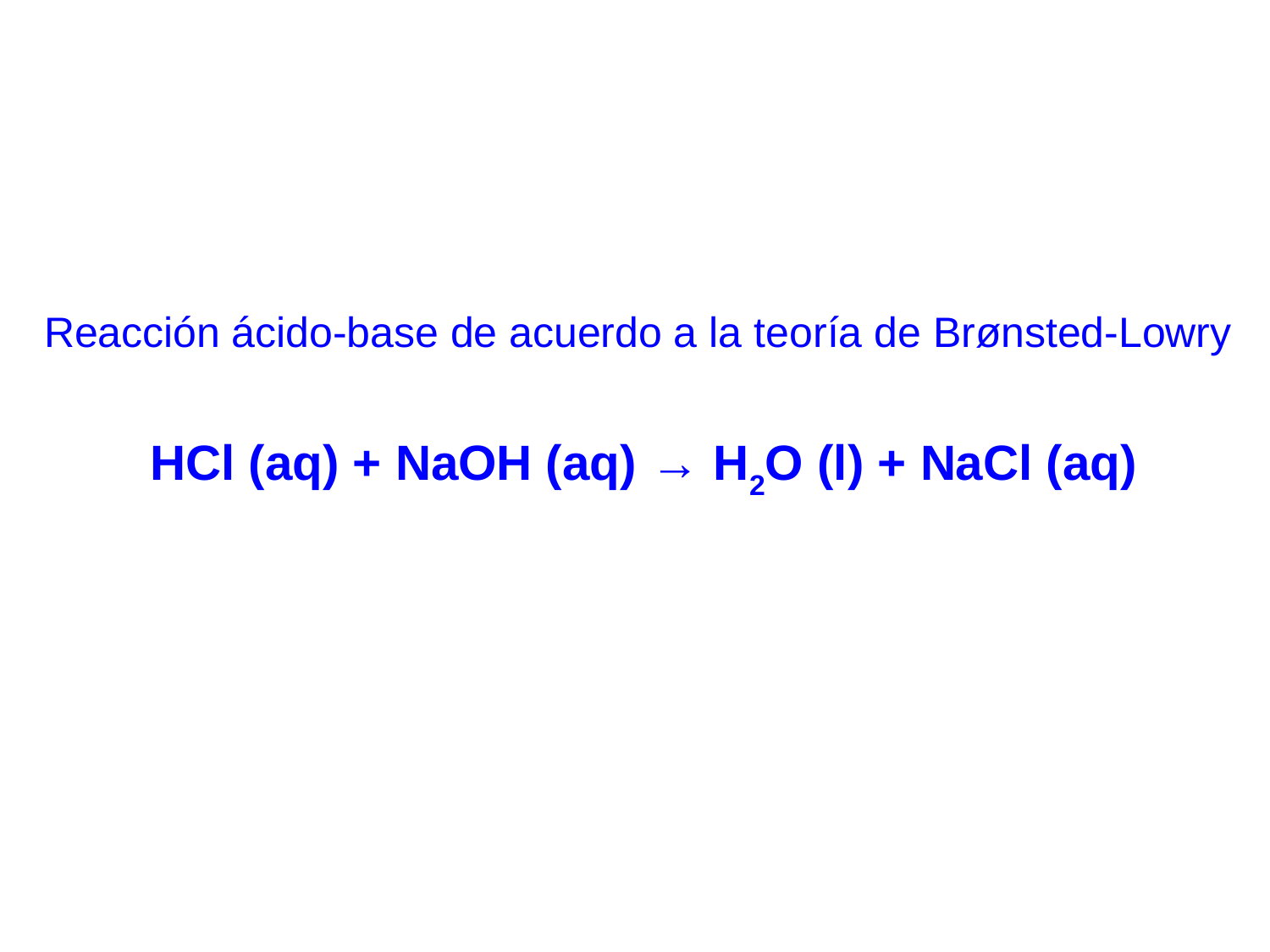

Reacción ácido-base de acuerdo a la teoría de Brønsted-Lowry

HCl (aq) + NaOH (aq) → H2O (l) + NaCl (aq)